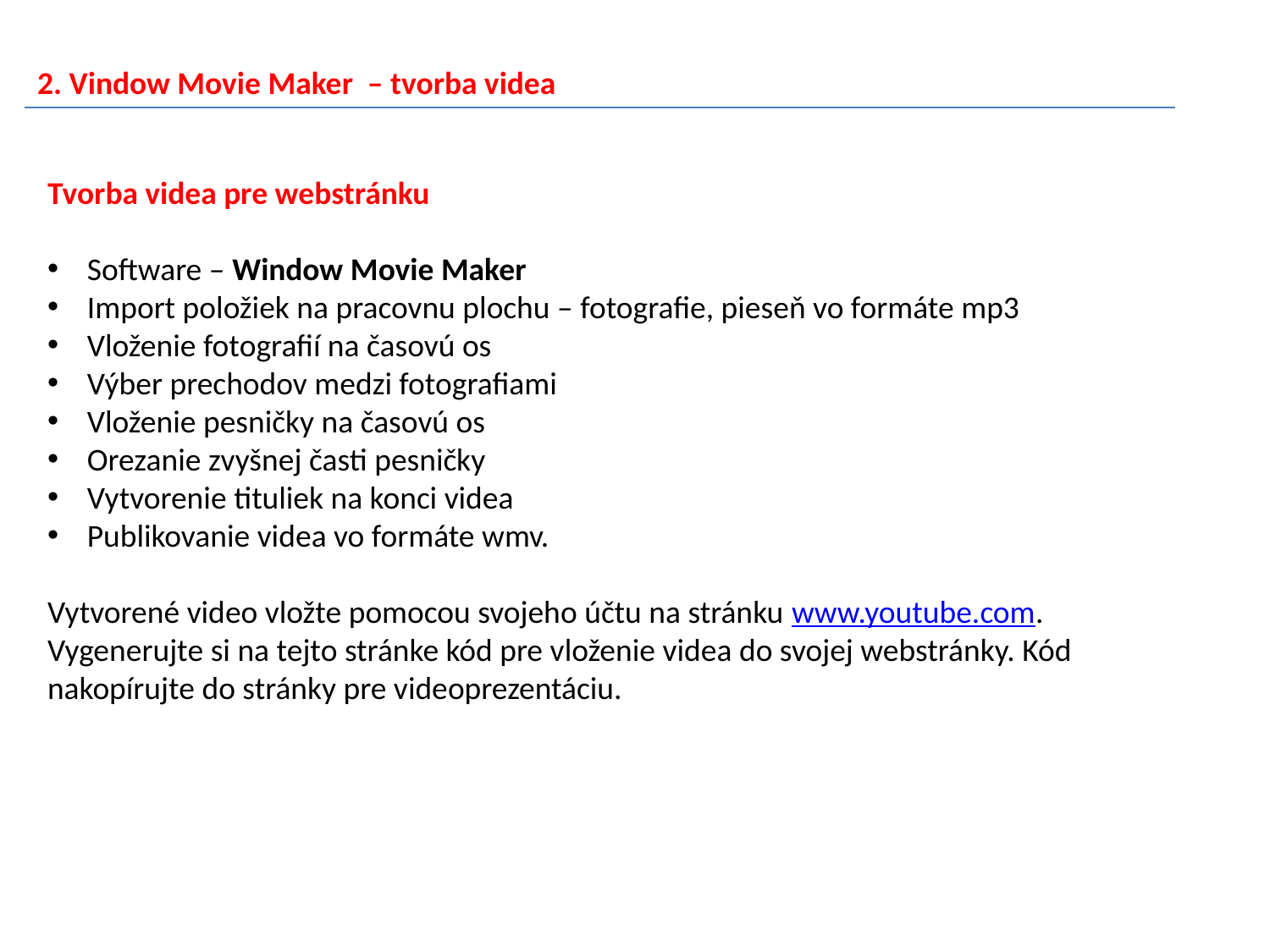

2. Vindow Movie Maker  – tvorba videa
Tvorba videa pre webstránku

Software – Window Movie Maker
Import položiek na pracovnu plochu – fotografie, pieseň vo formáte mp3
Vloženie fotografií na časovú os
Výber prechodov medzi fotografiami
Vloženie pesničky na časovú os
Orezanie zvyšnej časti pesničky
Vytvorenie tituliek na konci videa
Publikovanie videa vo formáte wmv.

Vytvorené video vložte pomocou svojeho účtu na stránku www.youtube.com.  Vygenerujte si na tejto stránke kód pre vloženie videa do svojej webstránky. Kód nakopírujte do stránky pre videoprezentáciu.